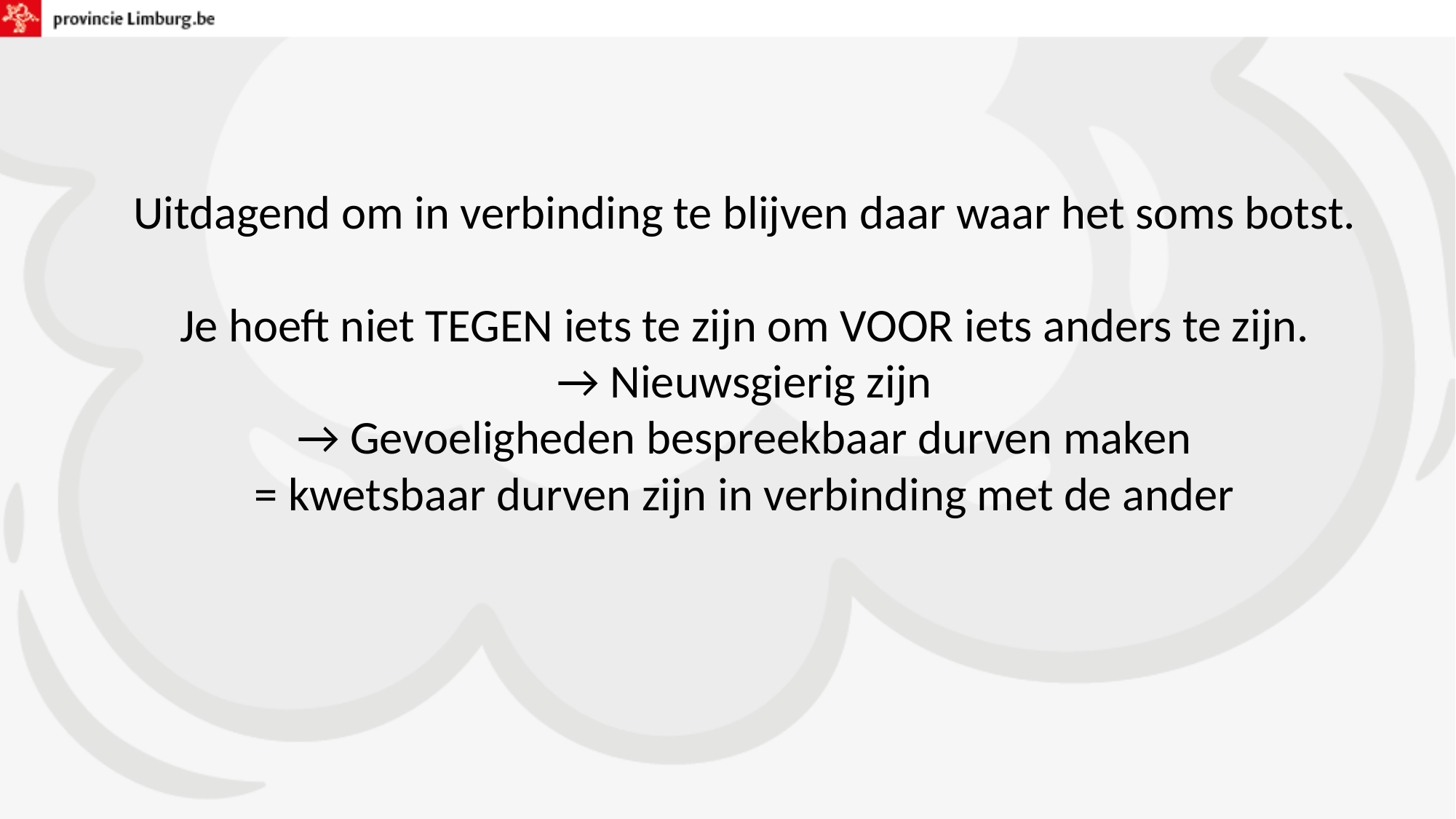

# Uitdagend om in verbinding te blijven daar waar het soms botst. Je hoeft niet TEGEN iets te zijn om VOOR iets anders te zijn. → Nieuwsgierig zijn → Gevoeligheden bespreekbaar durven maken = kwetsbaar durven zijn in verbinding met de ander